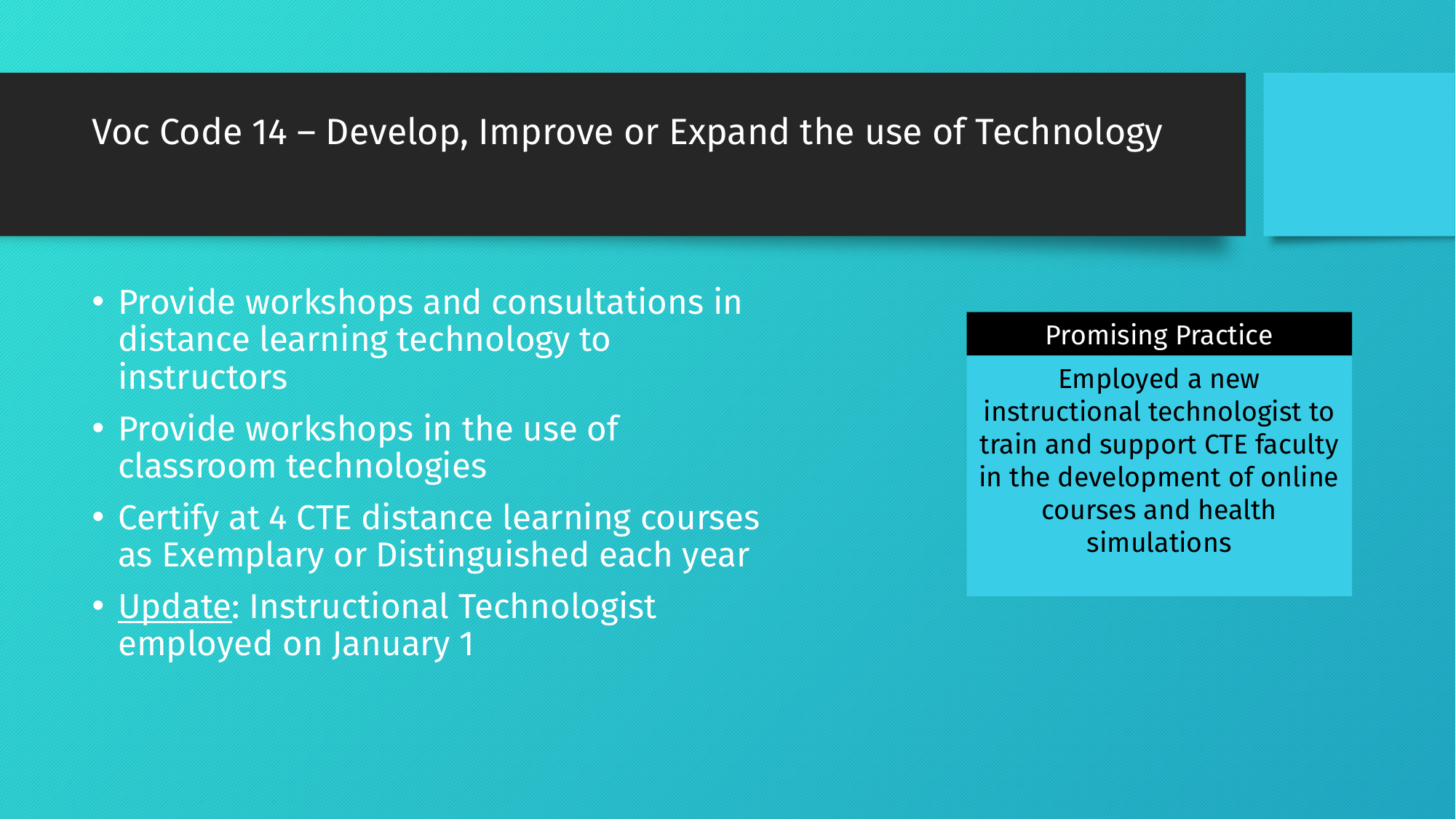

# Voc Code 14 – Develop, Improve or Expand the use of Technology
Provide workshops and consultations in distance learning technology to instructors
Provide workshops in the use of classroom technologies
Certify at 4 CTE distance learning courses as Exemplary or Distinguished each year
Update: Instructional Technologist employed on January 1
Promising Practice
Employed a new instructional technologist to train and support CTE faculty in the development of online courses and health simulations